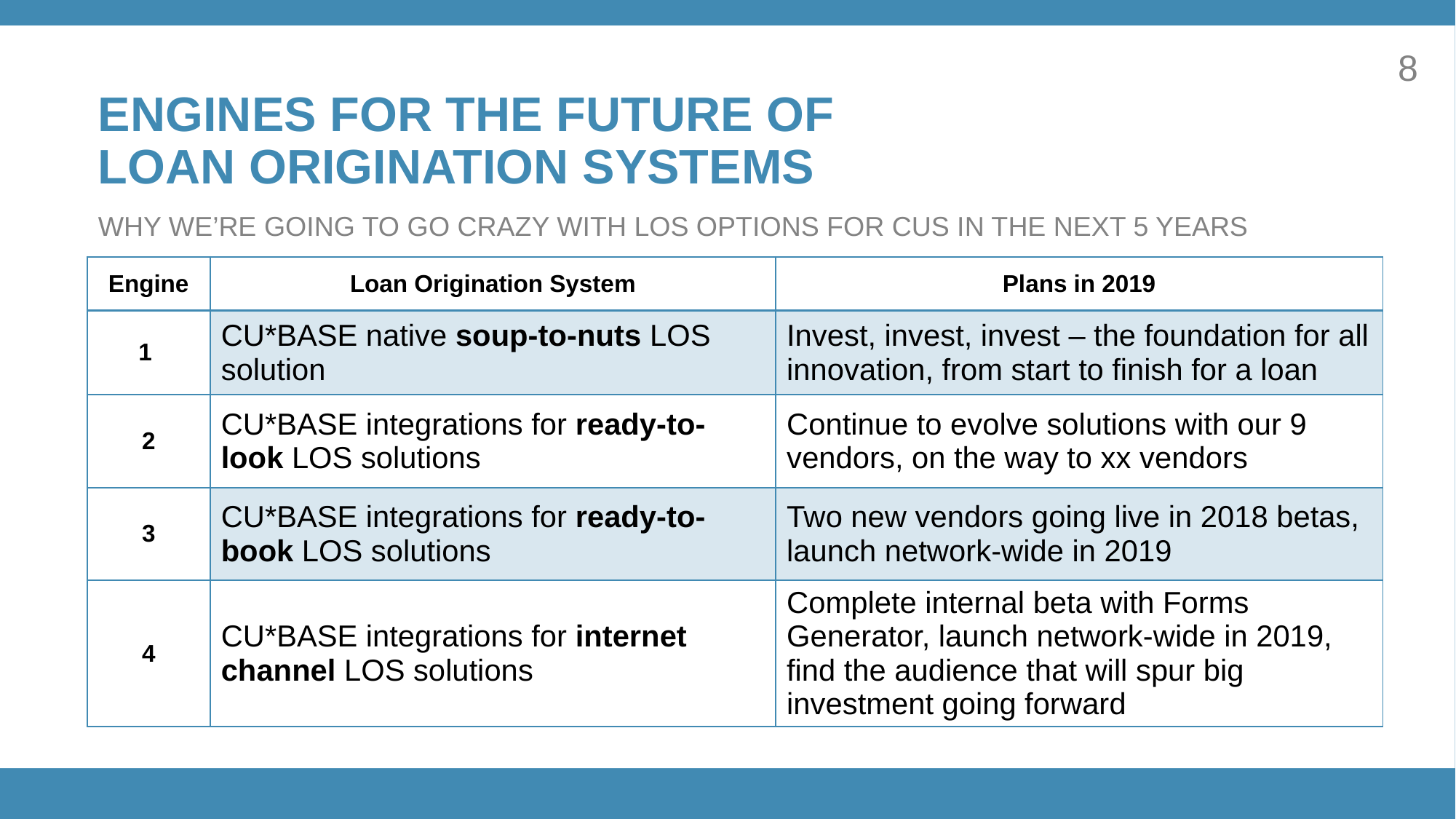

# Engines for the future of loan origination systems
8
why we’re going to go crazy with los options for CUs in the next 5 years
| Engine | Loan Origination System | Plans in 2019 |
| --- | --- | --- |
| 1 | CU\*BASE native soup-to-nuts LOS solution | Invest, invest, invest – the foundation for all innovation, from start to finish for a loan |
| 2 | CU\*BASE integrations for ready-to-look LOS solutions | Continue to evolve solutions with our 9 vendors, on the way to xx vendors |
| 3 | CU\*BASE integrations for ready-to-book LOS solutions | Two new vendors going live in 2018 betas, launch network-wide in 2019 |
| 4 | CU\*BASE integrations for internet channel LOS solutions | Complete internal beta with Forms Generator, launch network-wide in 2019, find the audience that will spur big investment going forward |